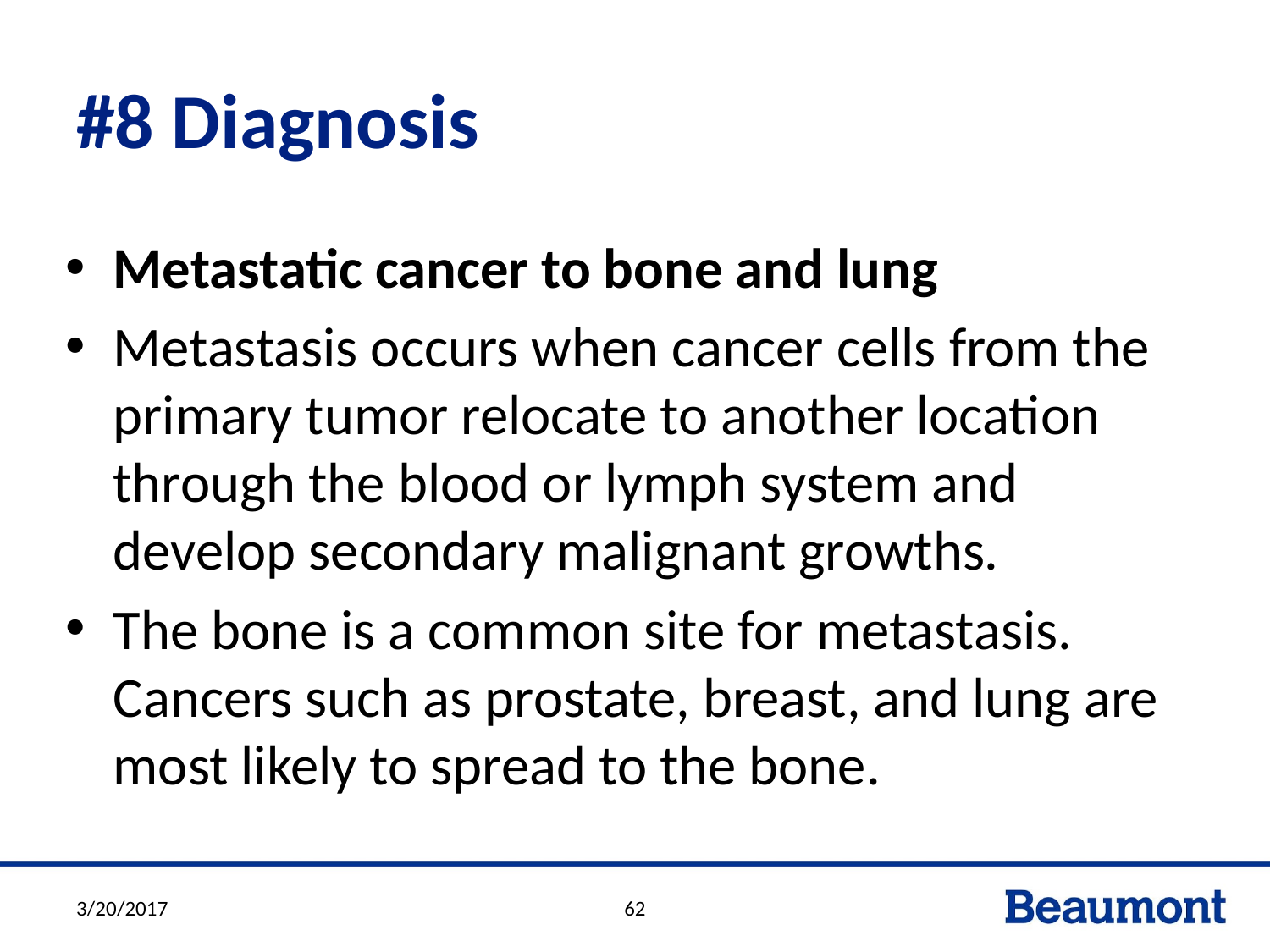

# #8 Diagnosis
Metastatic cancer to bone and lung
Metastasis occurs when cancer cells from the primary tumor relocate to another location through the blood or lymph system and develop secondary malignant growths.
The bone is a common site for metastasis. Cancers such as prostate, breast, and lung are most likely to spread to the bone.
3/20/2017
62